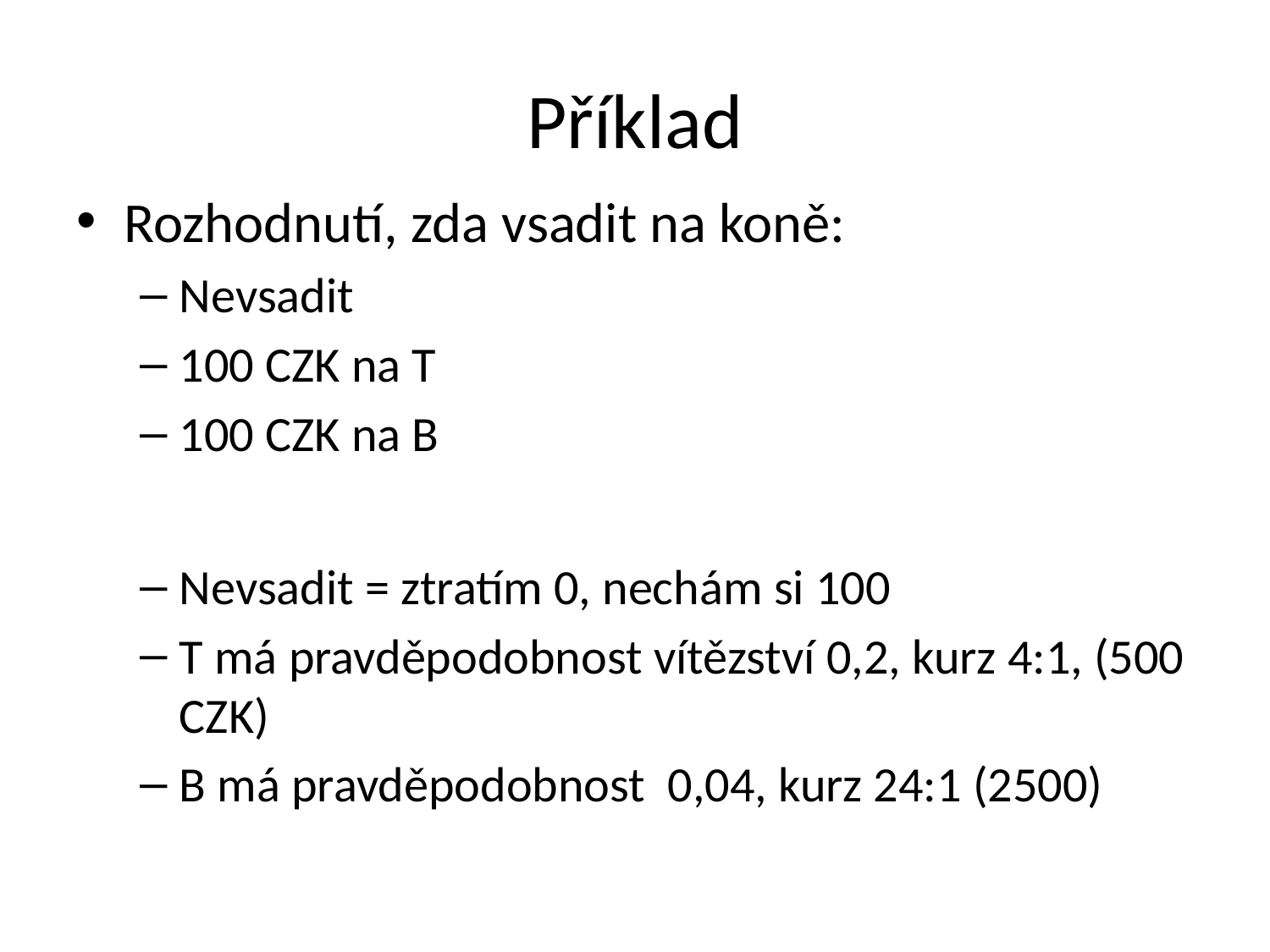

# Příklad
Rozhodnutí, zda vsadit na koně:
Nevsadit
100 CZK na T
100 CZK na B

Nevsadit = ztratím 0, nechám si 100
T má pravděpodobnost vítězství 0,2, kurz 4:1, (500 CZK)
B má pravděpodobnost  0,04, kurz 24:1 (2500)